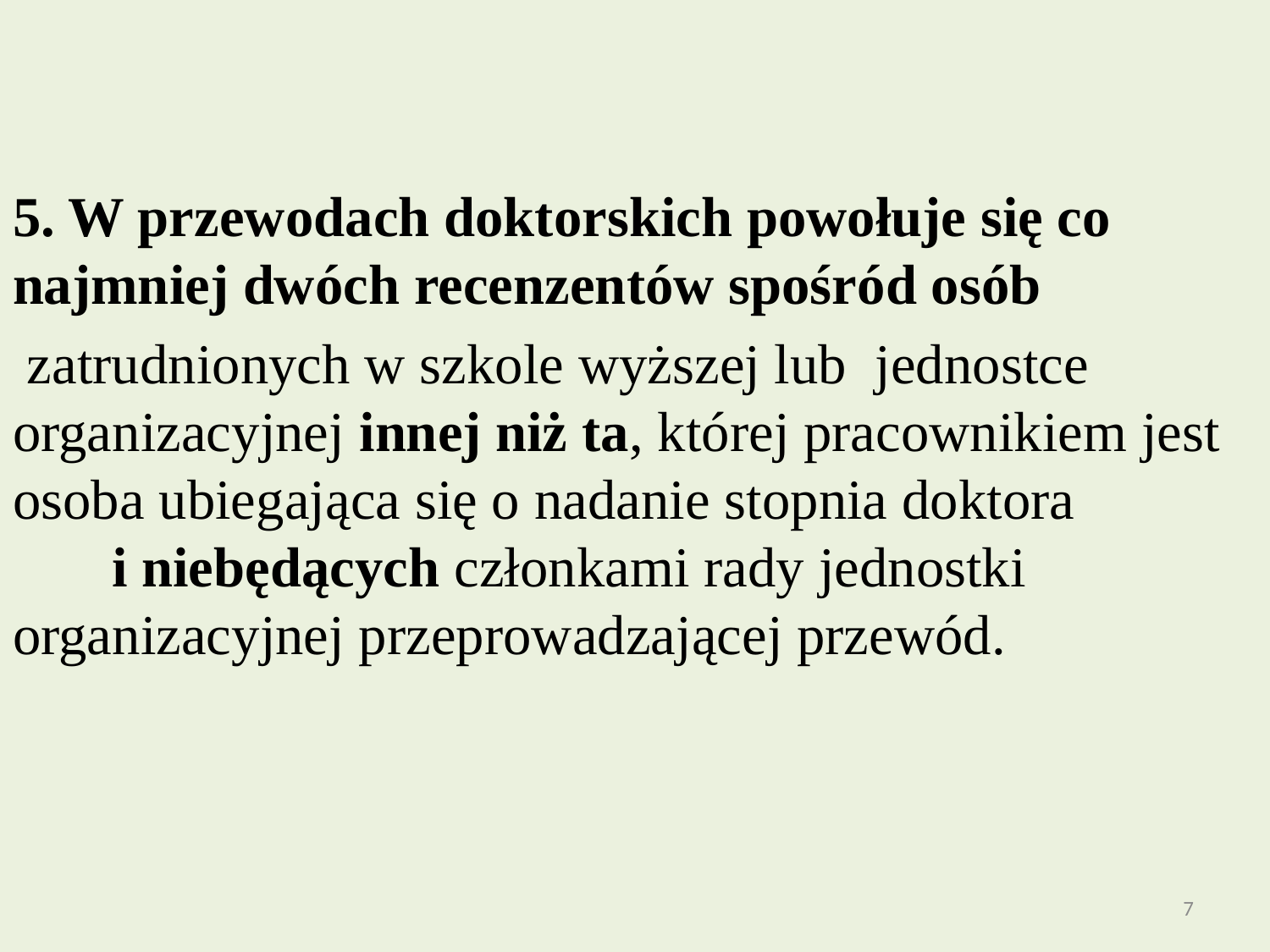

#

5. W przewodach doktorskich powołuje się co najmniej dwóch recenzentów spośród osób
 zatrudnionych w szkole wyższej lub  jednostce organizacyjnej innej niż ta, której pracownikiem jest osoba ubiegająca się o nadanie stopnia doktora                    i niebędących członkami rady jednostki organizacyjnej przeprowadzającej przewód.
7